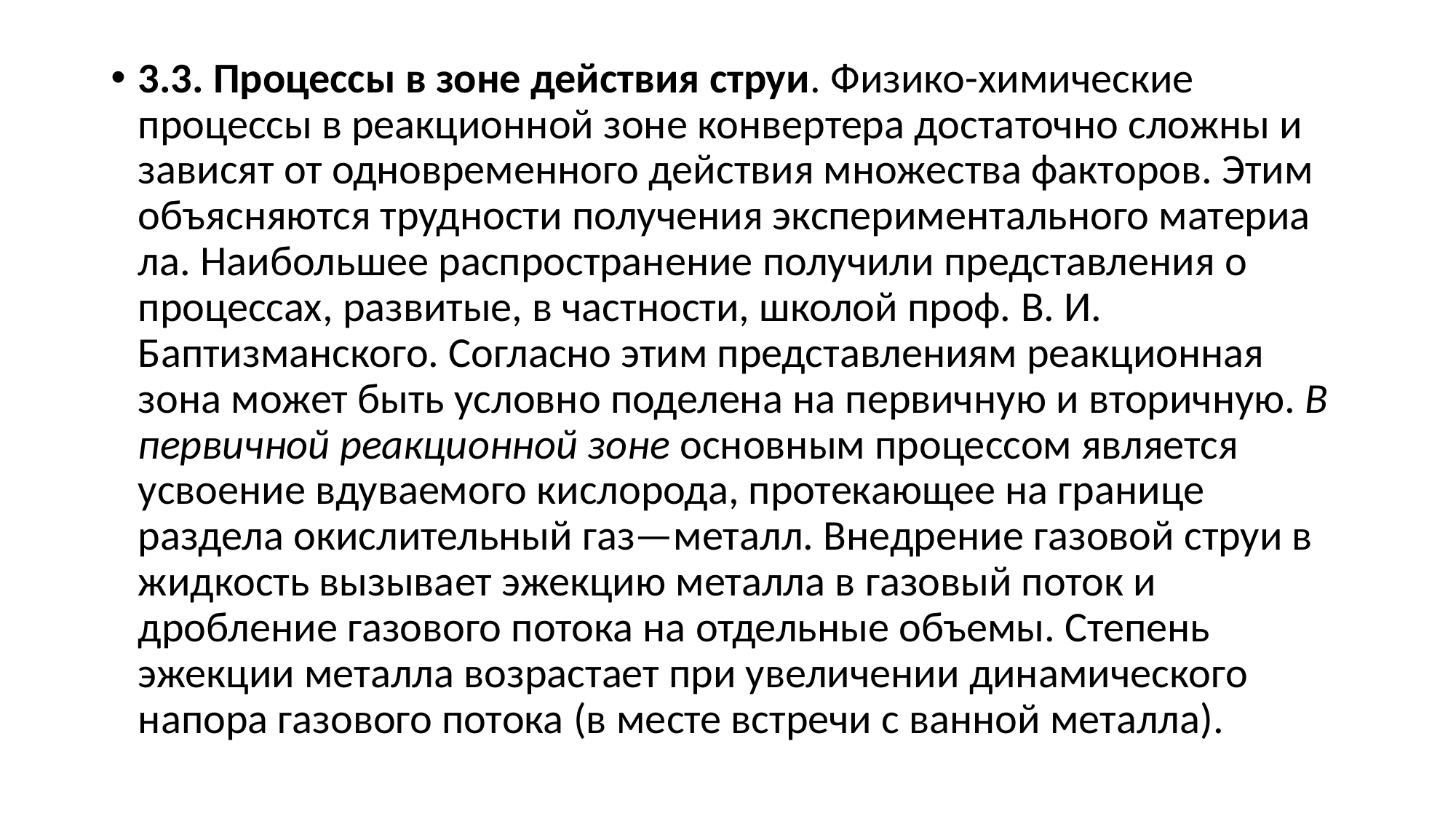

3.3. Процессы в зоне действия струи. Физико-химические процессы в реакционной зоне конвертера доста­точно сложны и зависят от одновре­менного действия множества факто­ров. Этим объясняются трудности по­лучения экспериментального материа­ла. Наибольшее распространение получили представления о процессах, развитые, в частности, школой проф. В. И. Баптизманского. Согласно этим представлениям реакционная зона мо­жет быть условно поделена на первич­ную и вторичную. В первичной реакци­онной зоне основным процессом явля­ется усвоение вдуваемого кислорода, протекающее на границе раздела окислительный газ—металл. Внедре­ние газовой струи в жидкость вызыва­ет эжекцию металла в газовый поток и дробление газового потока на отдель­ные объемы. Степень эжекции метал­ла возрастает при увеличении динами­ческого напора газового потока (в ме­сте встречи с ванной металла).